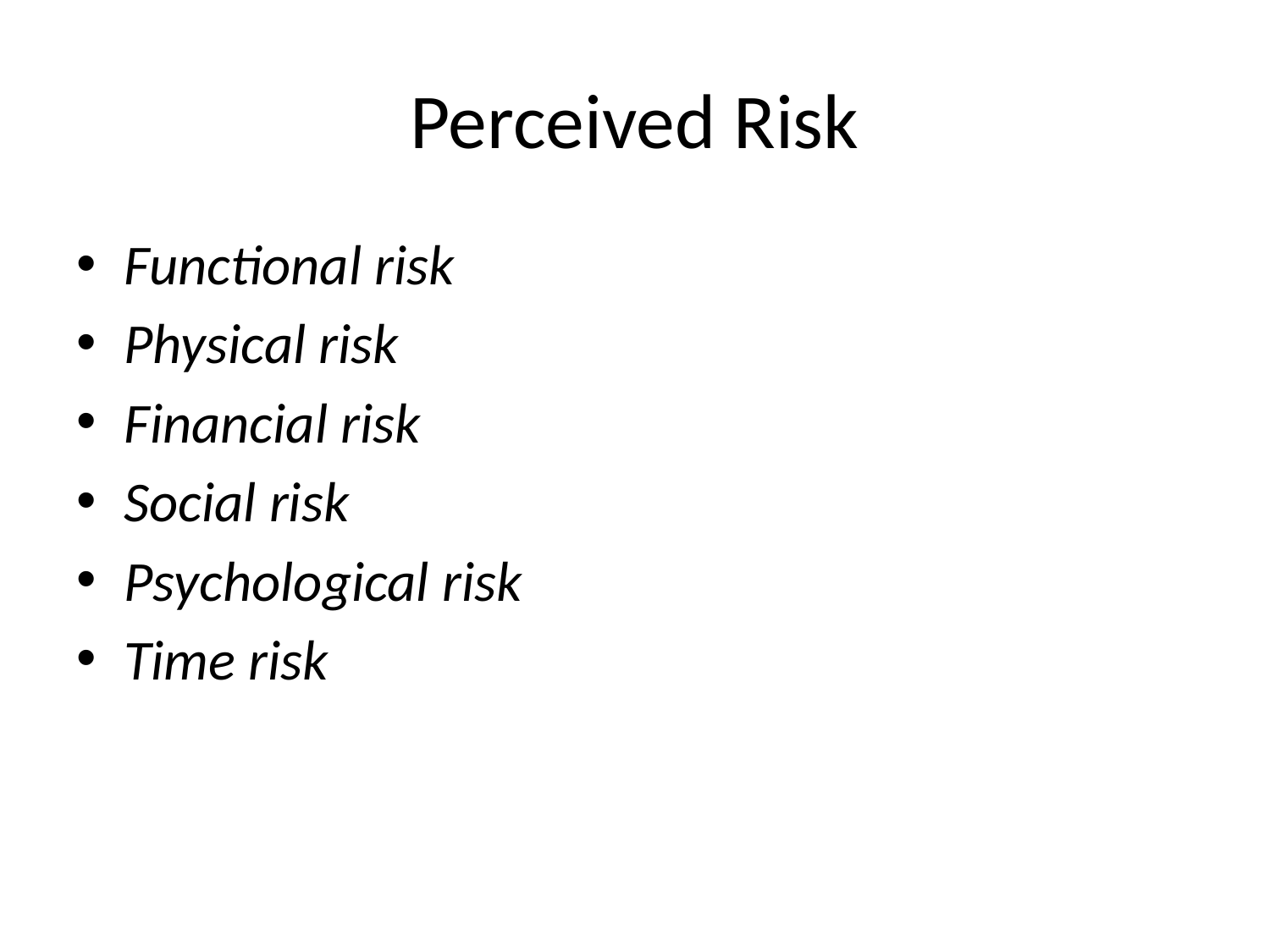

# Perceived Risk
Functional risk
Physical risk
Financial risk
Social risk
Psychological risk
Time risk